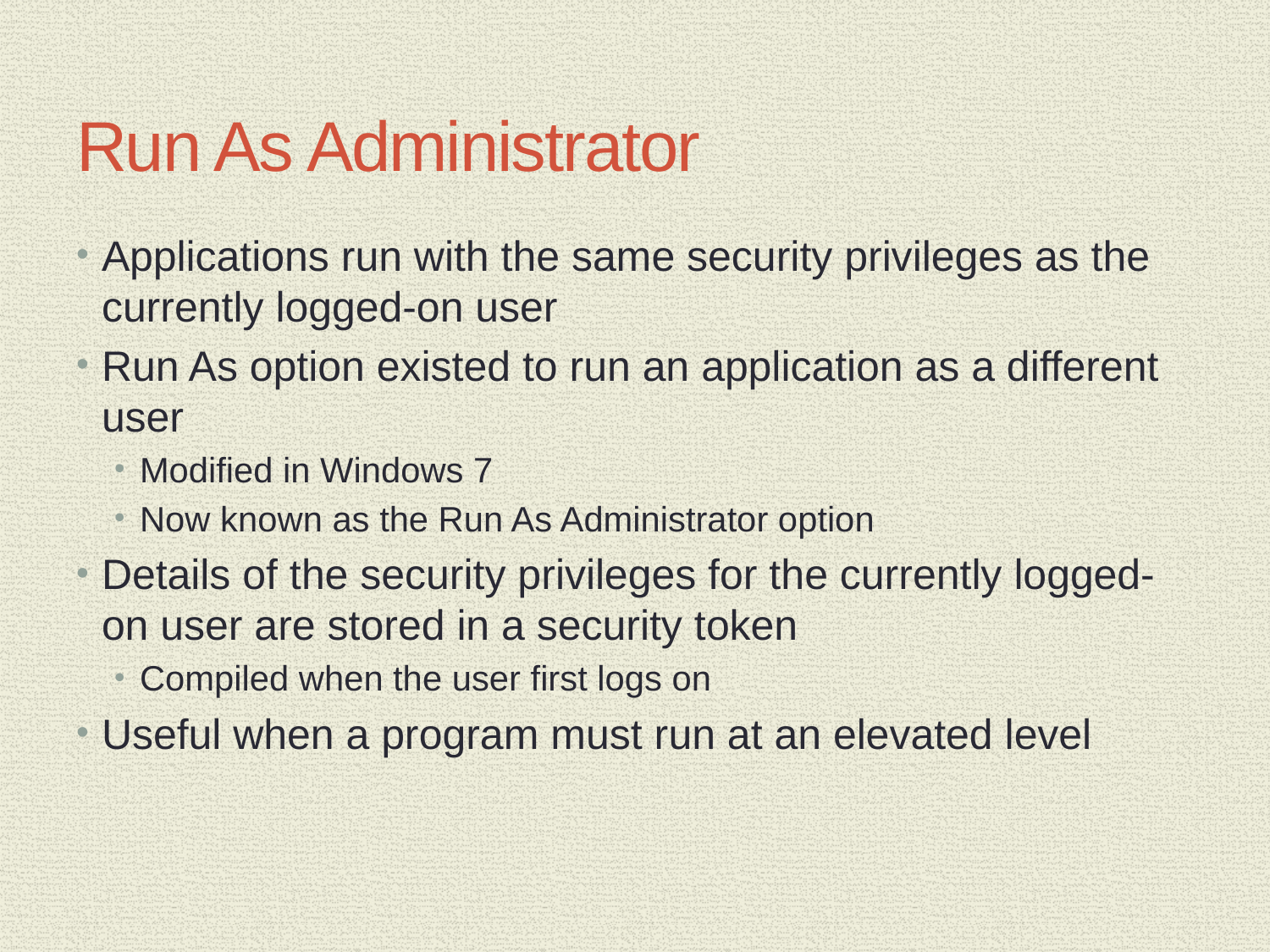

# Run As Administrator
Applications run with the same security privileges as the currently logged-on user
Run As option existed to run an application as a different user
Modified in Windows 7
Now known as the Run As Administrator option
Details of the security privileges for the currently logged-on user are stored in a security token
Compiled when the user first logs on
Useful when a program must run at an elevated level